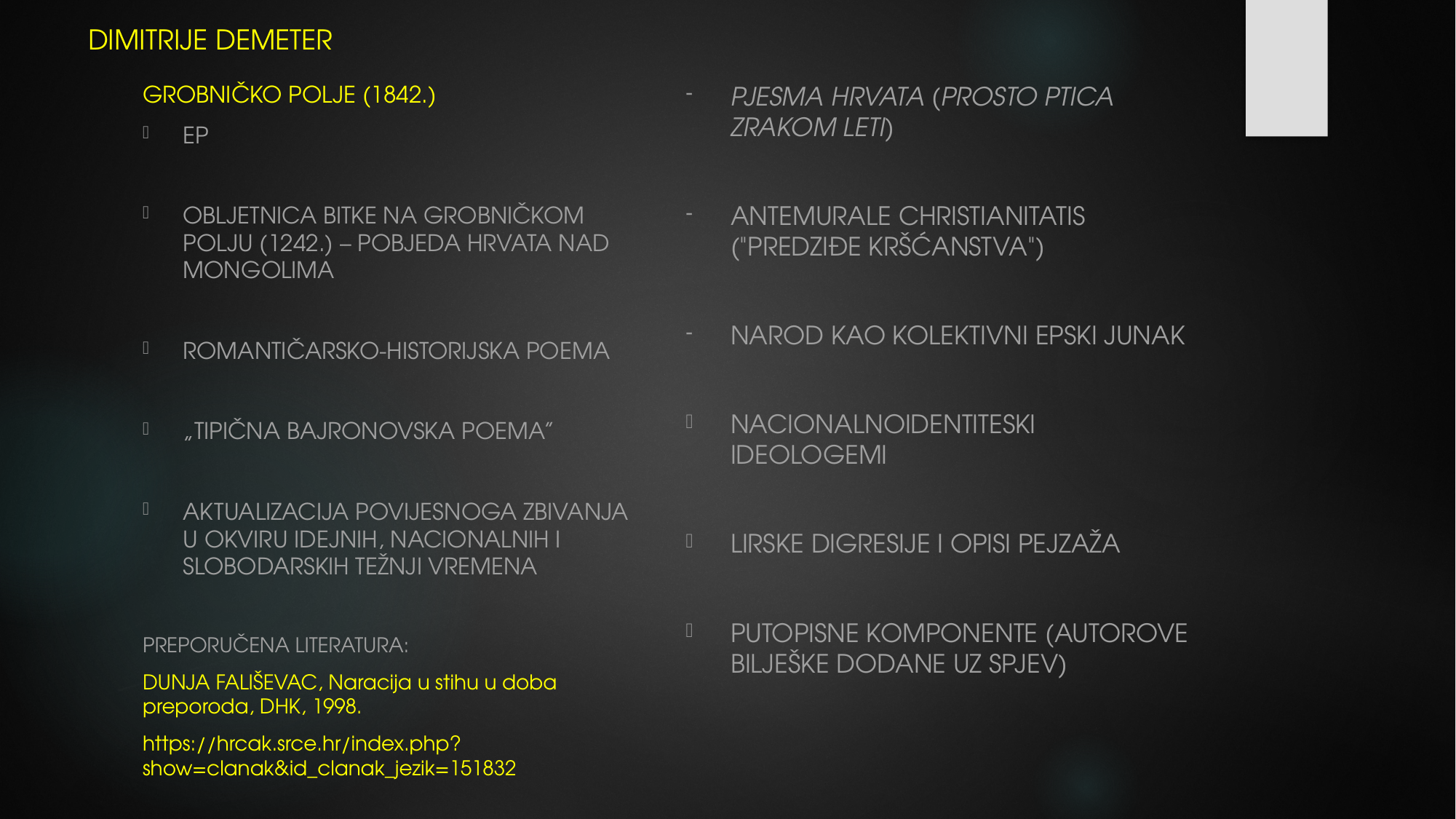

# DIMITRIJE DEMETER
GROBNIČKO POLJE (1842.)
EP

OBLJETNICA BITKE NA GROBNIČKOM POLJU (1242.) – POBJEDA HRVATA NAD MONGOLIMA

ROMANTIČARSKO-HISTORIJSKA POEMA

„TIPIČNA BAJRONOVSKA POEMA”

AKTUALIZACIJA POVIJESNOGA ZBIVANJA U OKVIRU IDEJNIH, NACIONALNIH I SLOBODARSKIH TEŽNJI VREMENA

PREPORUČENA LITERATURA:
DUNJA FALIŠEVAC, Naracija u stihu u doba preporoda, DHK, 1998.
https://hrcak.srce.hr/index.php?show=clanak&id_clanak_jezik=151832
PJESMA HRVATA (PROSTO PTICA ZRAKOM LETI)

ANTEMURALE CHRISTIANITATIS ("PREDZIĐE KRŠĆANSTVA")

NAROD KAO KOLEKTIVNI EPSKI JUNAK

NACIONALNOIDENTITESKI IDEOLOGEMI

LIRSKE DIGRESIJE I OPISI PEJZAŽA

PUTOPISNE KOMPONENTE (AUTOROVE BILJEŠKE DODANE UZ SPJEV)